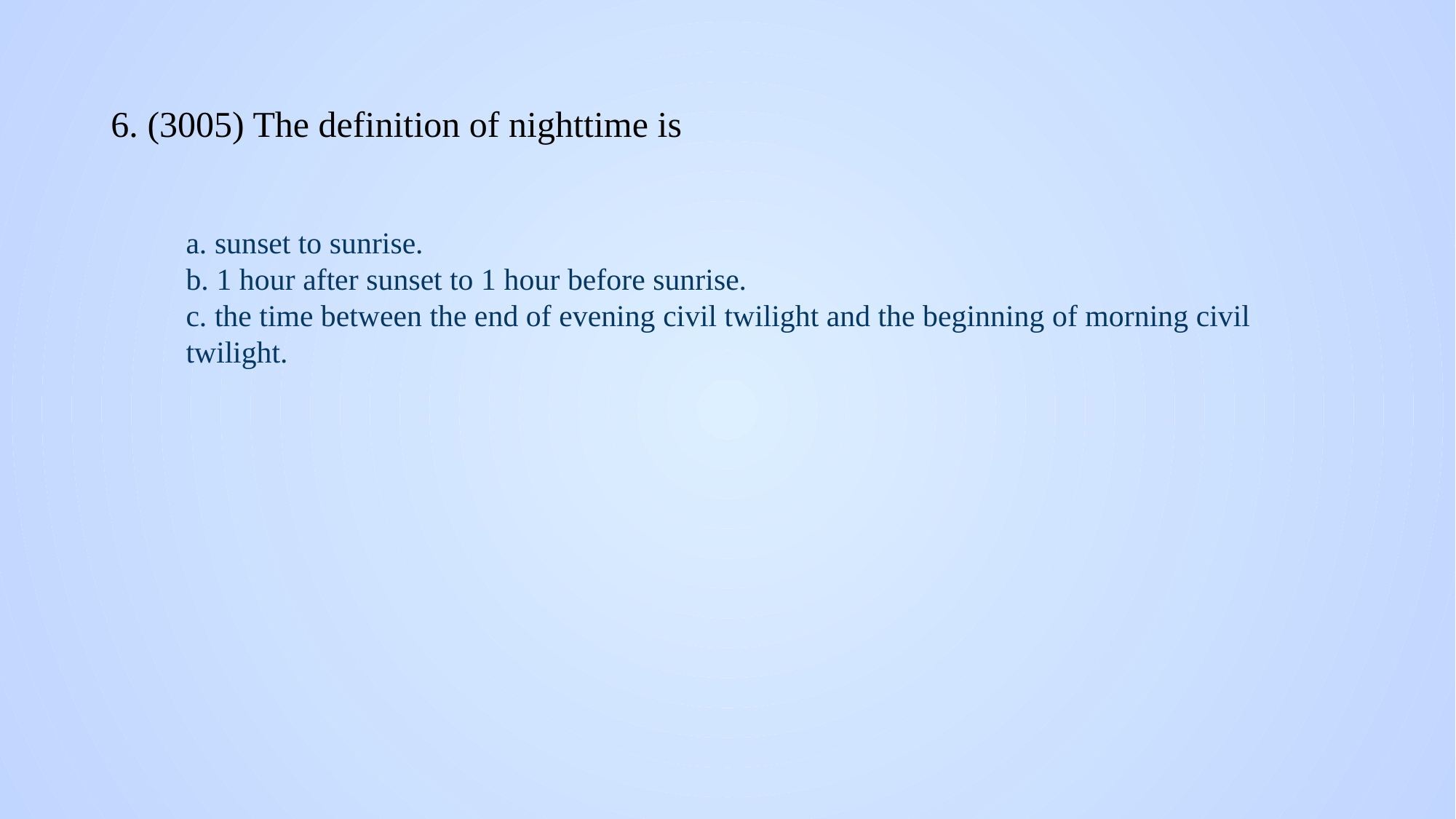

# 6. (3005) The definition of nighttime is
a. sunset to sunrise.
b. 1 hour after sunset to 1 hour before sunrise.
c. the time between the end of evening civil twilight and the beginning of morning civil twilight.